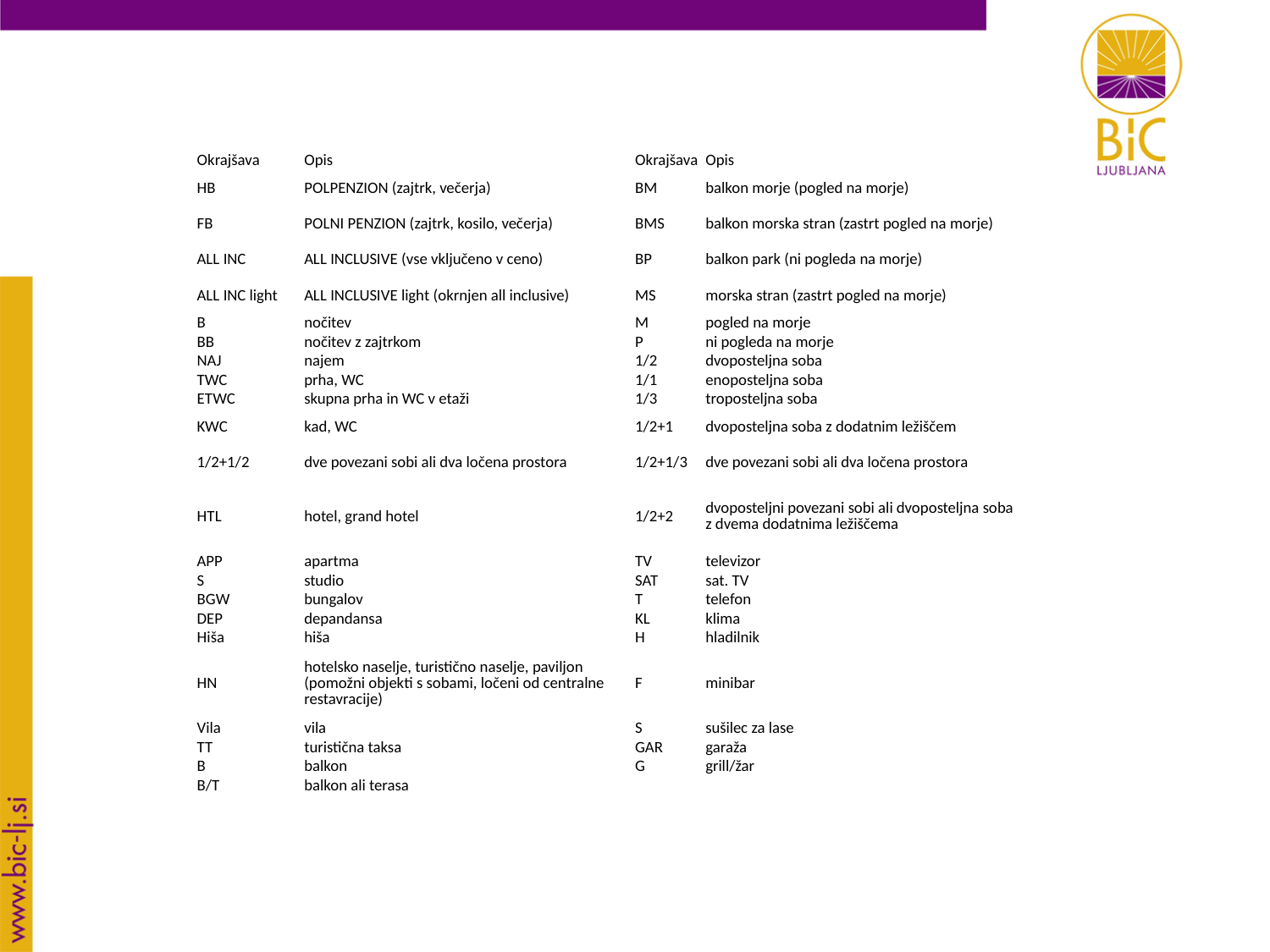

| Okrajšava | Opis | Okrajšava | Opis |
| --- | --- | --- | --- |
| HB | POLPENZION (zajtrk, večerja) | BM | balkon morje (pogled na morje) |
| FB | POLNI PENZION (zajtrk, kosilo, večerja) | BMS | balkon morska stran (zastrt pogled na morje) |
| ALL INC | ALL INCLUSIVE (vse vključeno v ceno) | BP | balkon park (ni pogleda na morje) |
| ALL INC light | ALL INCLUSIVE light (okrnjen all inclusive) | MS | morska stran (zastrt pogled na morje) |
| B | nočitev | M | pogled na morje |
| BB | nočitev z zajtrkom | P | ni pogleda na morje |
| NAJ | najem | 1/2 | dvoposteljna soba |
| TWC | prha, WC | 1/1 | enoposteljna soba |
| ETWC | skupna prha in WC v etaži | 1/3 | troposteljna soba |
| KWC | kad, WC | 1/2+1 | dvoposteljna soba z dodatnim ležiščem |
| 1/2+1/2 | dve povezani sobi ali dva ločena prostora | 1/2+1/3 | dve povezani sobi ali dva ločena prostora |
| HTL | hotel, grand hotel | 1/2+2 | dvoposteljni povezani sobi ali dvoposteljna soba z dvema dodatnima ležiščema |
| APP | apartma | TV | televizor |
| S | studio | SAT | sat. TV |
| BGW | bungalov | T | telefon |
| DEP | depandansa | KL | klima |
| Hiša | hiša | H | hladilnik |
| HN | hotelsko naselje, turistično naselje, paviljon (pomožni objekti s sobami, ločeni od centralne restavracije) | F | minibar |
| Vila | vila | S | sušilec za lase |
| TT | turistična taksa | GAR | garaža |
| B | balkon | G | grill/žar |
| B/T | balkon ali terasa |  |  |